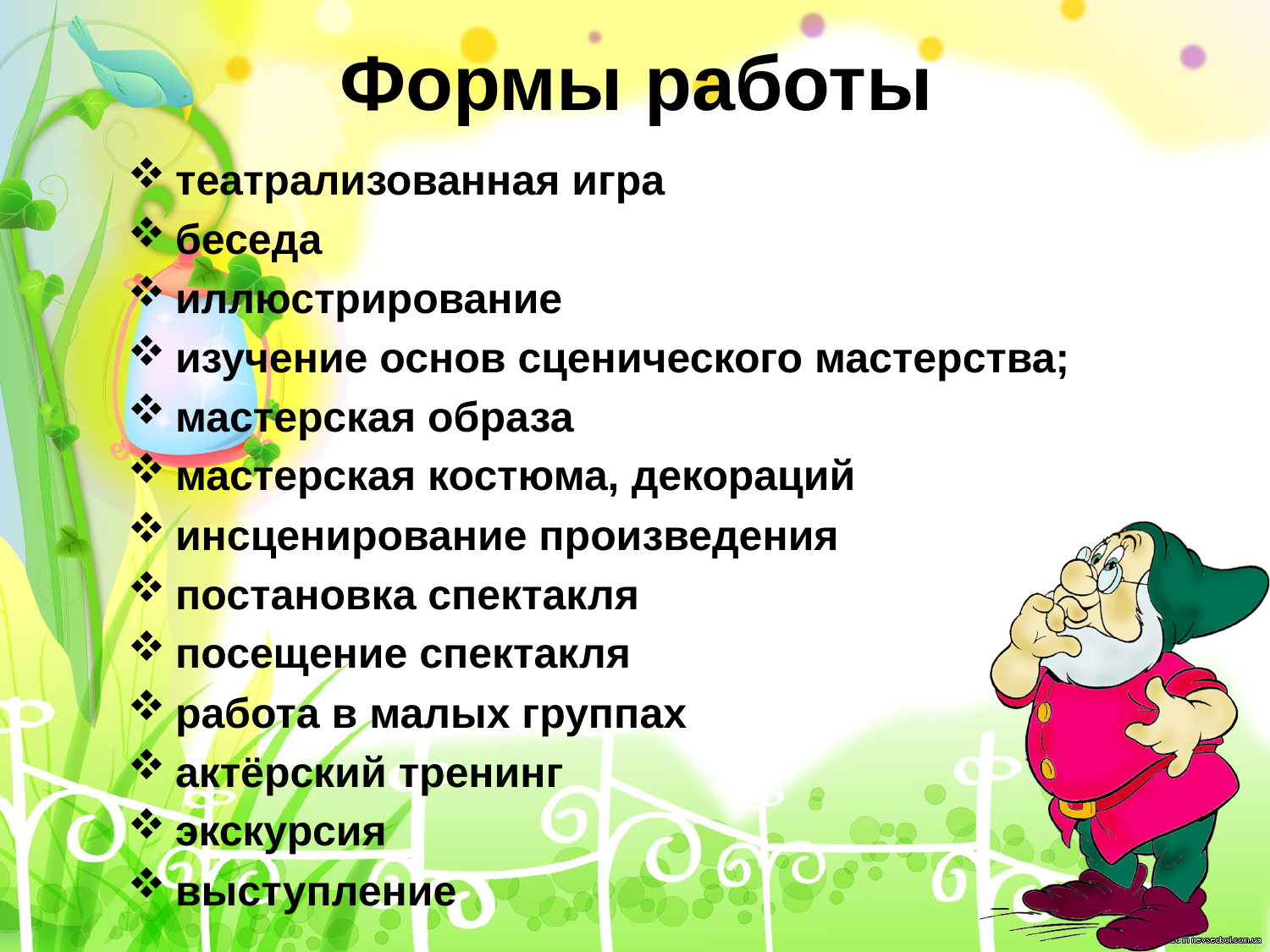

# Формы работы
театрализованная игра
беседа
иллюстрирование
изучение основ сценического мастерства;
мастерская образа
мастерская костюма, декораций
инсценирование произведения
постановка спектакля
посещение спектакля
работа в малых группах
актёрский тренинг
экскурсия
выступление